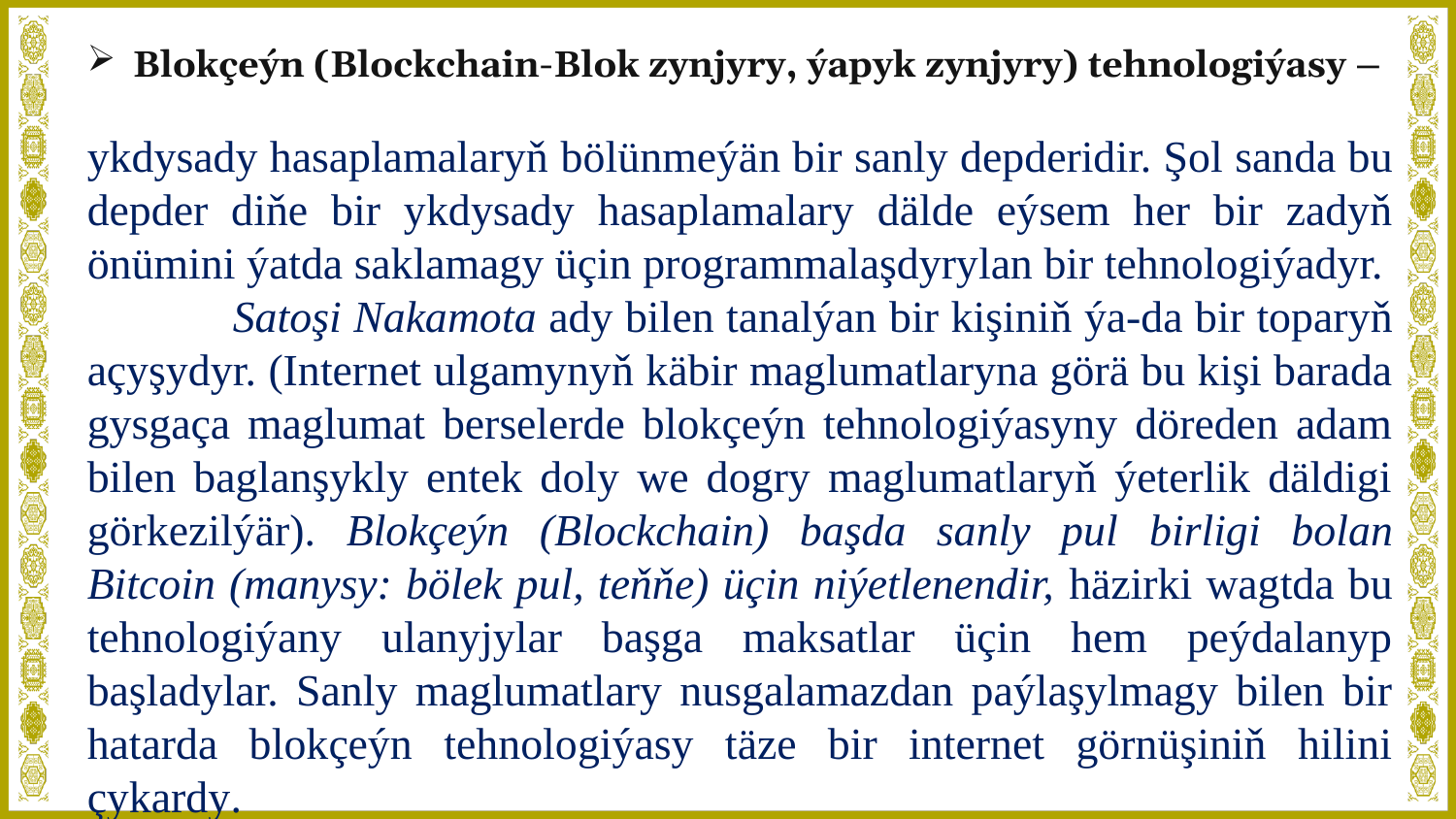

Blokçeýn (Blockchain-Blok zynjyry, ýapyk zynjyry) tehnologiýasy –
ykdysady hasaplamalaryň bölünmeýän bir sanly depderidir. Şol sanda bu depder diňe bir ykdysady hasaplamalary dälde eýsem her bir zadyň önümini ýatda saklamagy üçin programmalaşdyrylan bir tehnologiýadyr.
	Satoşi Nakamota ady bilen tanalýan bir kişiniň ýa-da bir toparyň açyşydyr. (Internet ulgamynyň käbir maglumatlaryna görä bu kişi barada gysgaça maglumat berselerde blokçeýn tehnologiýasyny döreden adam bilen baglanşykly entek doly we dogry maglumatlaryň ýeterlik däldigi görkezilýär). Blokçeýn (Blockchain) başda sanly pul birligi bolan Bitcoin (manysy: bölek pul, teňňe) üçin niýetlenendir, häzirki wagtda bu tehnologiýany ulanyjylar başga maksatlar üçin hem peýdalanyp başladylar. Sanly maglumatlary nusgalamazdan paýlaşylmagy bilen bir hatarda blokçeýn tehnologiýasy täze bir internet görnüşiniň hilini çykardy.